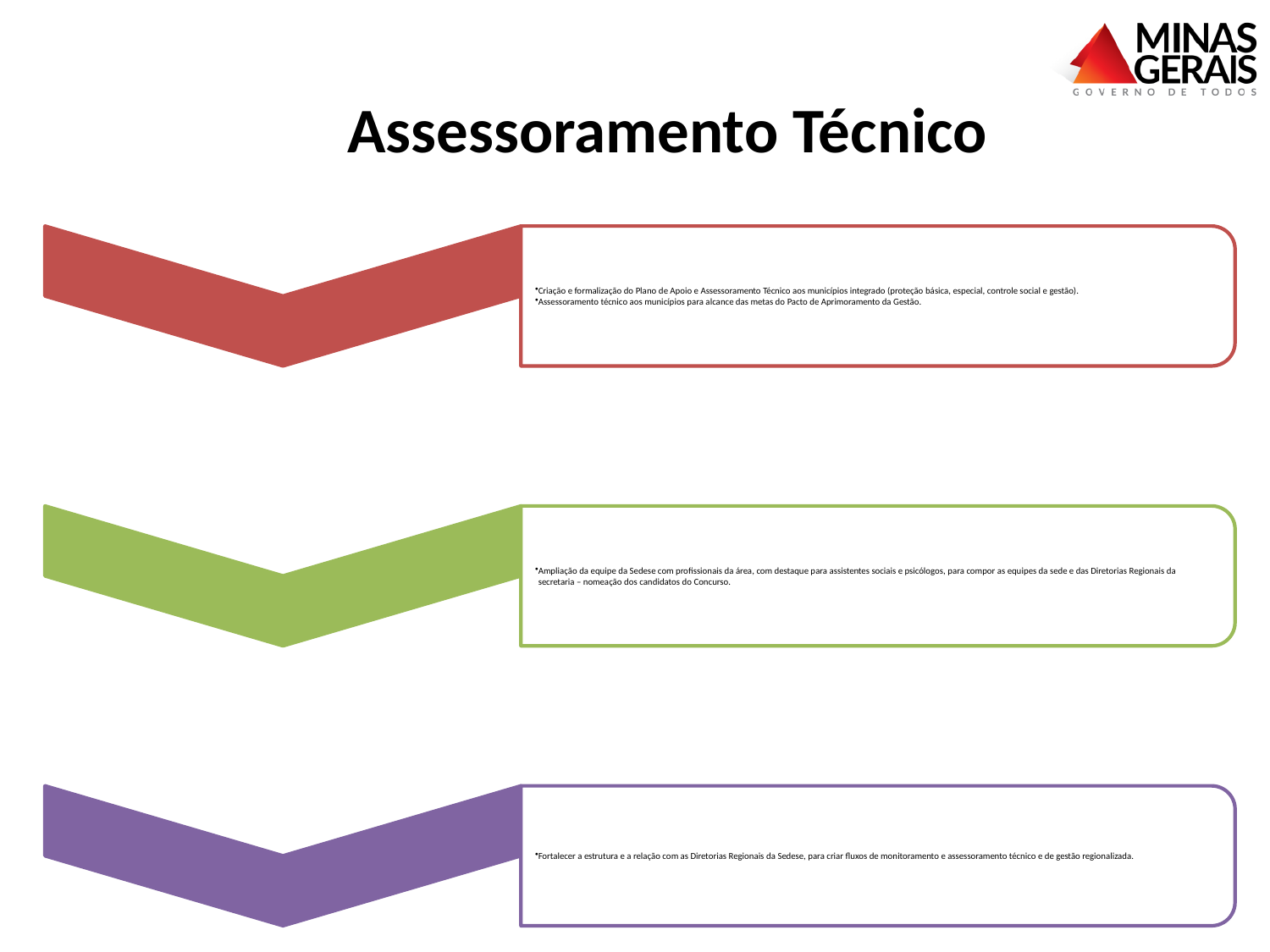

Assessoramento Técnico
Criação e formalização do Plano de Apoio e Assessoramento Técnico aos municípios integrado (proteção básica, especial, controle social e gestão).
Ampliação da equipe da Sedese com profissionais da área, com destaque para assistentes sociais e psicólogos, para compor as equipes da sede e das Diretorias Regionais da secretaria – nomeação dos candidatos do Concurso.
Fortalecer a estrutura e a relação com as Diretorias Regionais da Sedese, para criar fluxos de monitoramento e assessoramento técnico e de gestão regionalizada.
Assessoramento técnico aos municípios para alcance das metas do Pacto de Aprimoramento da Gestão.